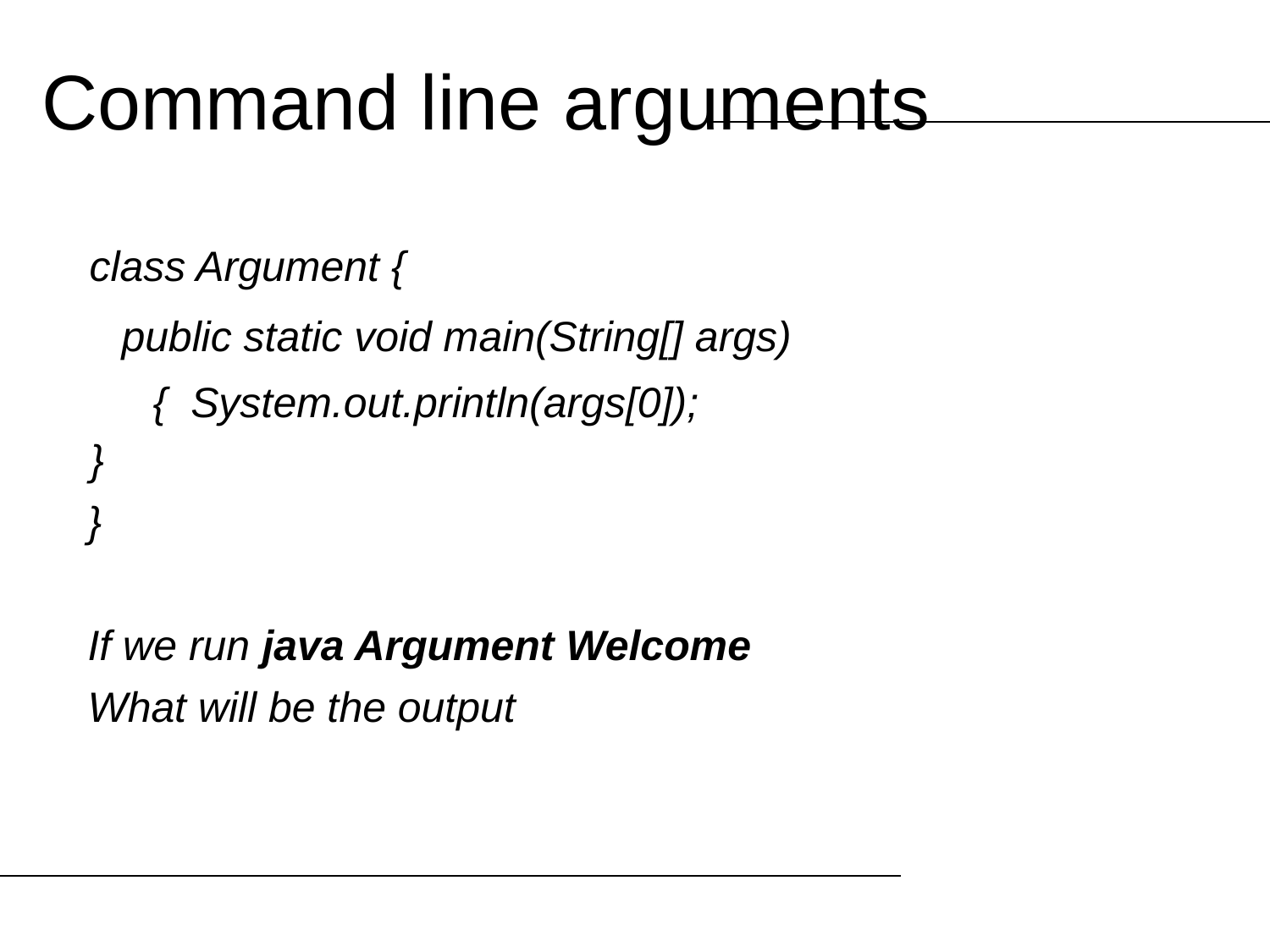

Command line arguments
class Argument {
public static void main(String[] args) {  System.out.println(args[0]);
}
}

If we run java Argument Welcome
What will be the output